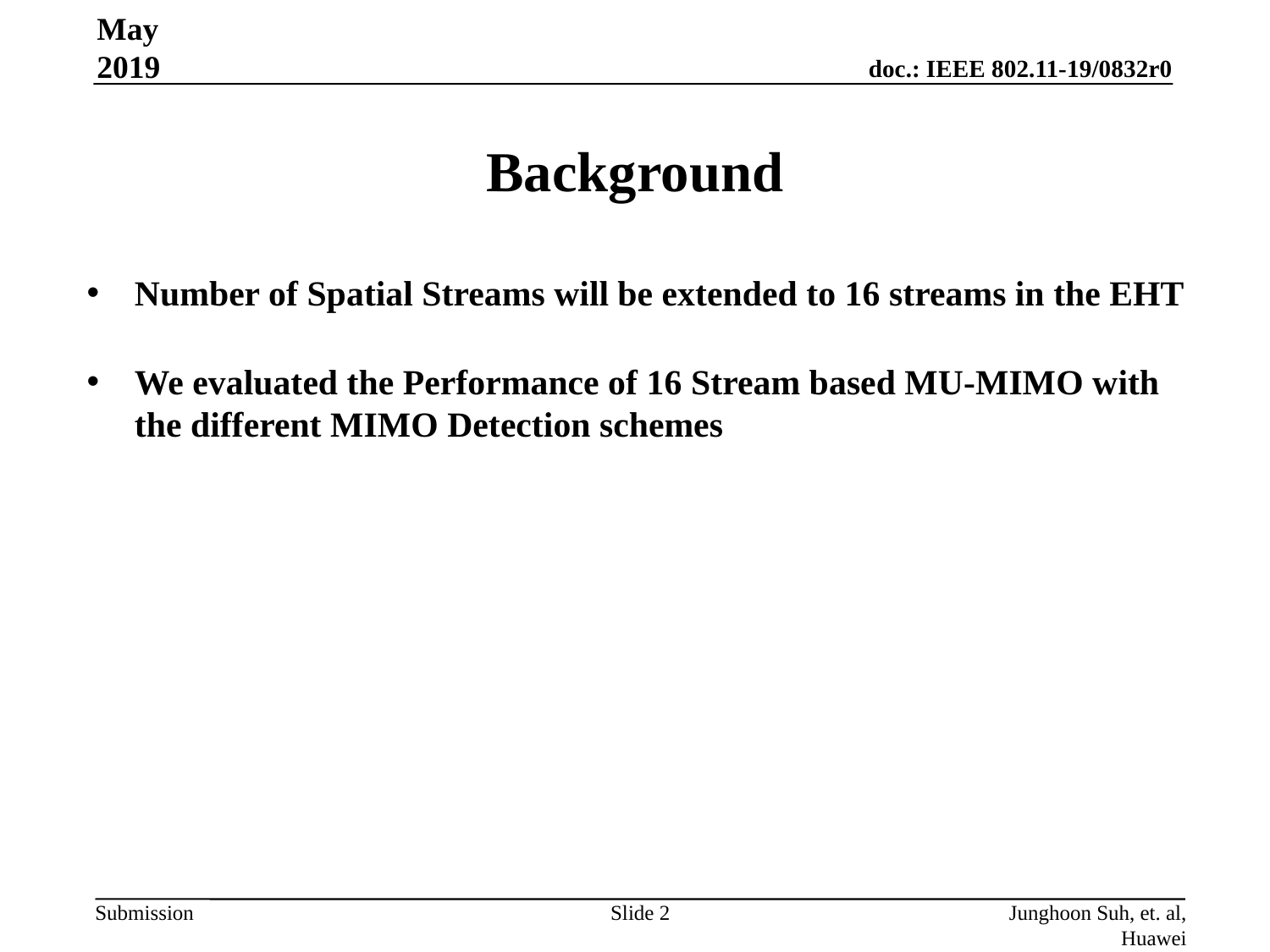

May 2019
# Background
Number of Spatial Streams will be extended to 16 streams in the EHT

We evaluated the Performance of 16 Stream based MU-MIMO with the different MIMO Detection schemes
Slide 2
Junghoon Suh, et. al, Huawei